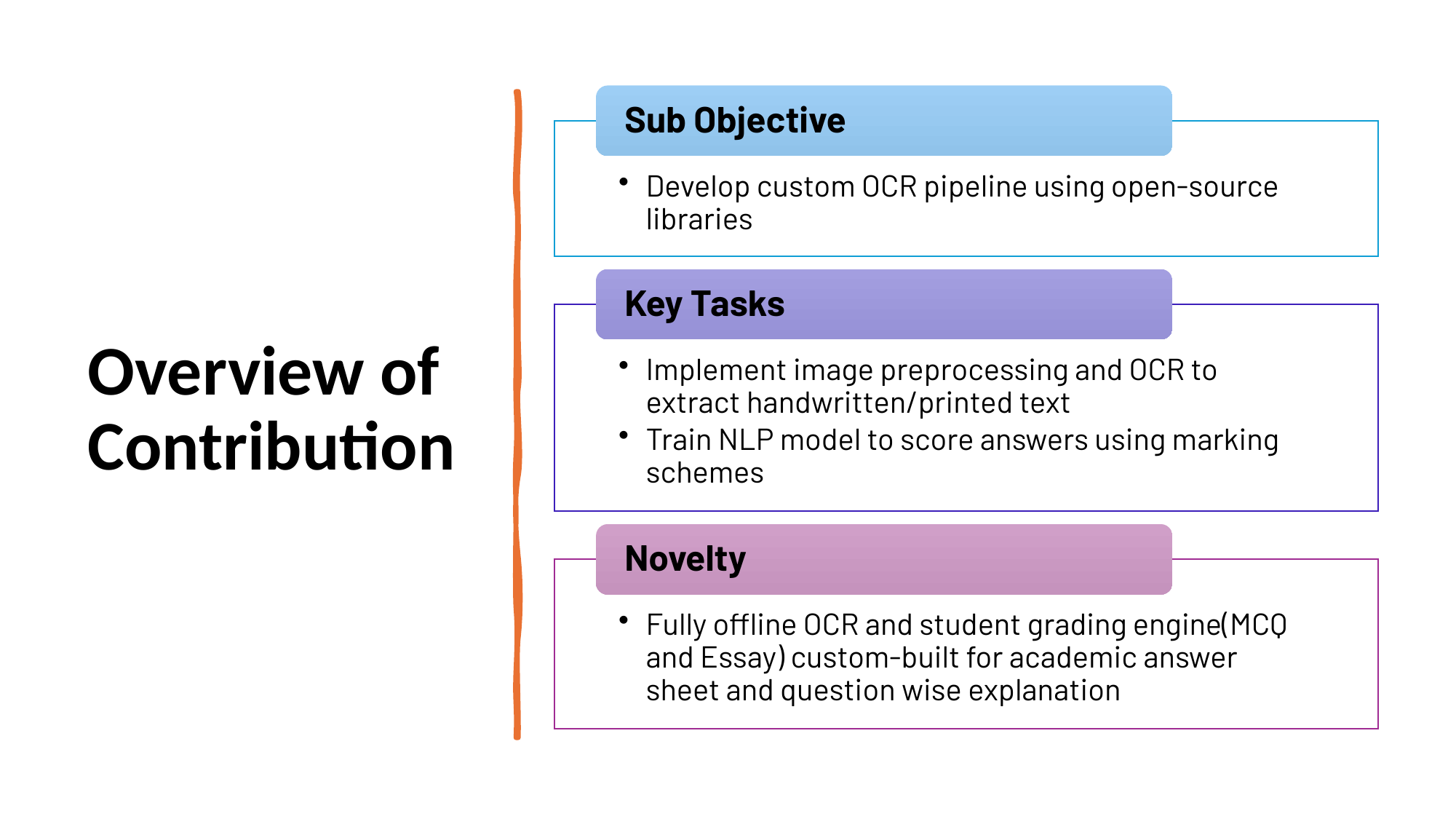

Develop custom OCR pipeline using open-source libraries
Sub Objective
Implement image preprocessing and OCR to extract handwritten/printed text
Train NLP model to score answers using marking schemes
Key Tasks
Fully offline OCR and student grading engine(MCQ and Essay) custom-built for academic answer sheet and question wise explanation
Novelty
# Overview of Contribution